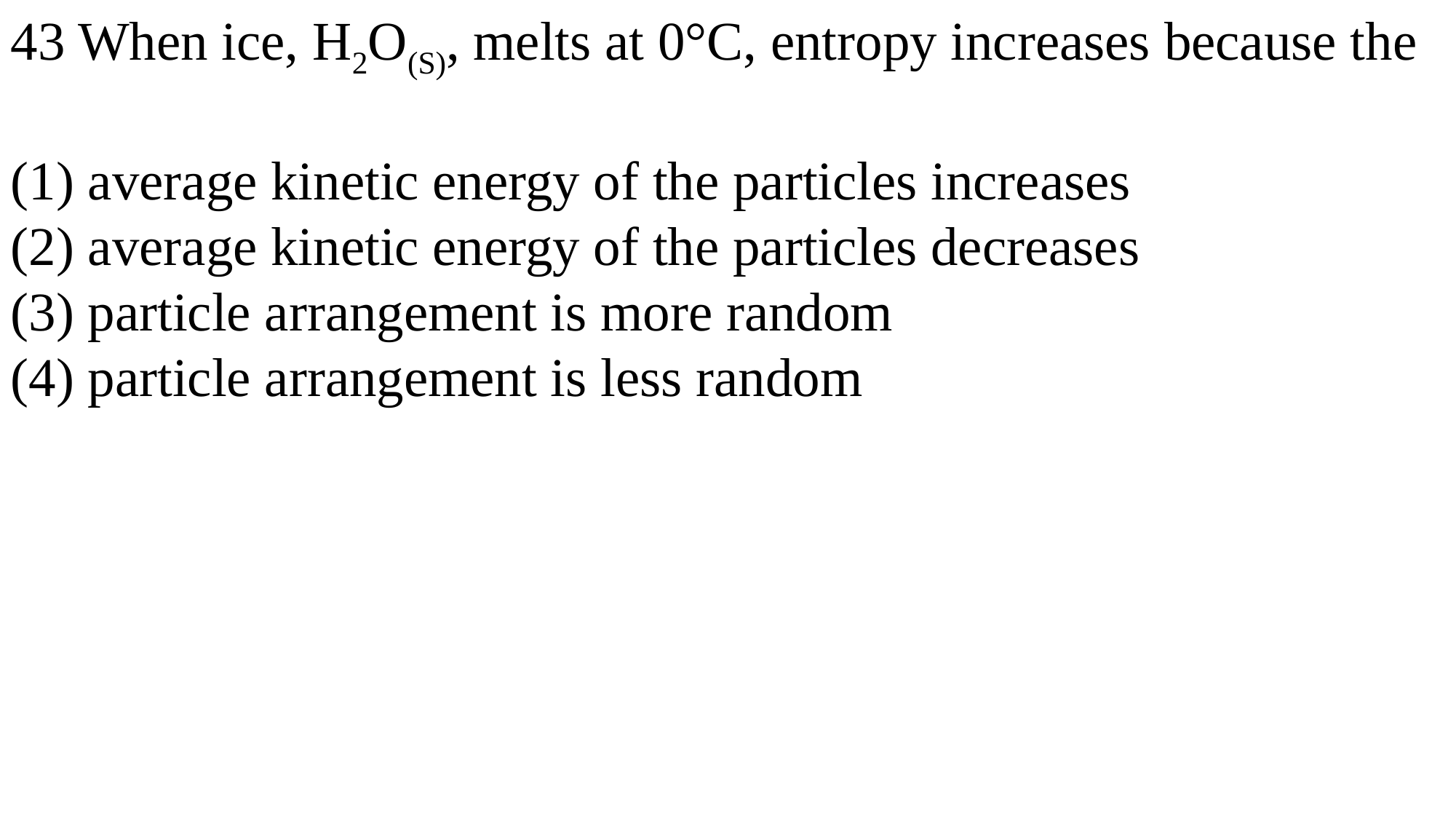

43 When ice, H2O(S), melts at 0°C, entropy increases because the
(1) average kinetic energy of the particles increases
(2) average kinetic energy of the particles decreases
(3) particle arrangement is more random
(4) particle arrangement is less random